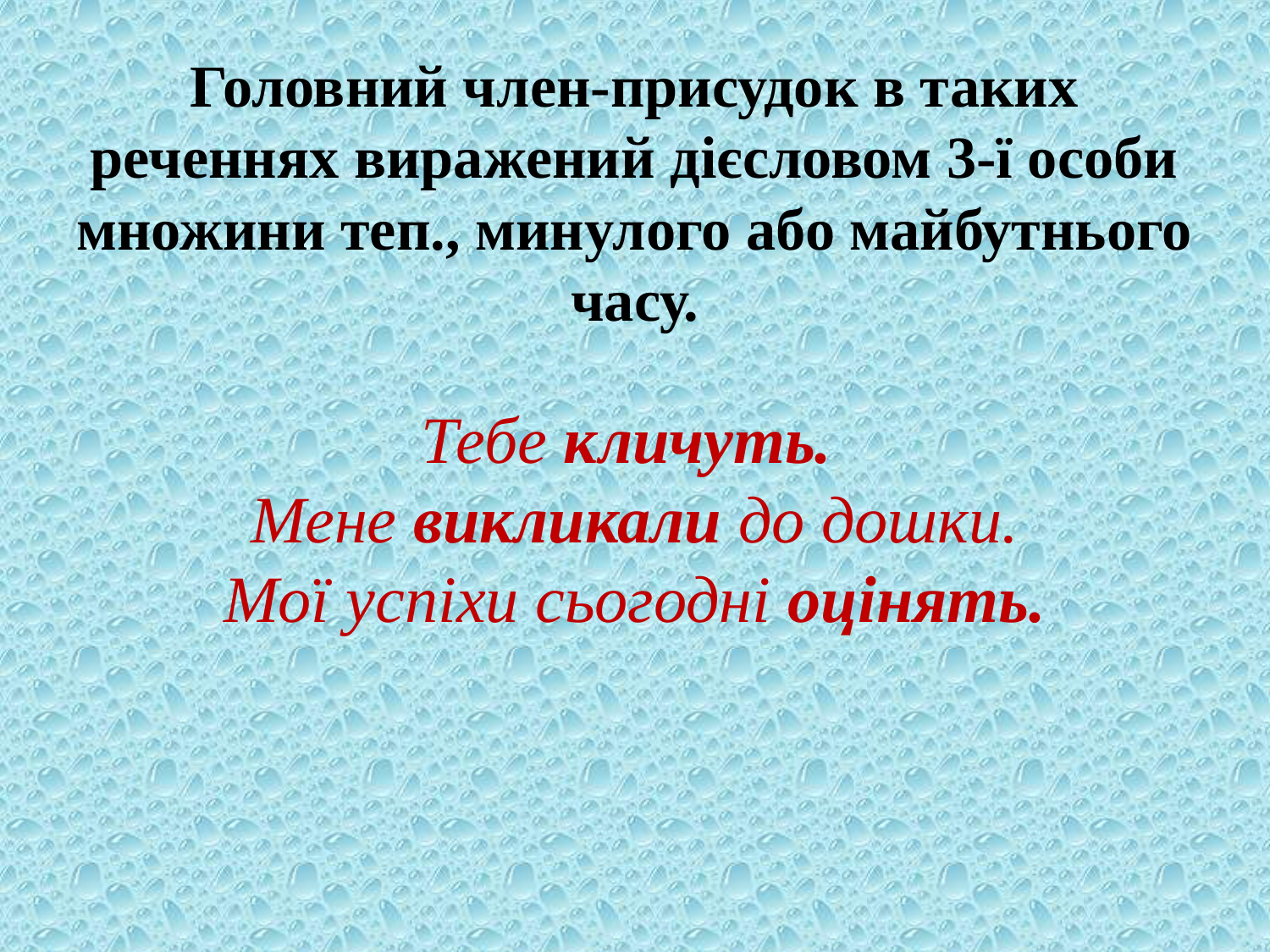

# Головний член-присудок в таких реченнях виражений дієсловом 3-ї особи множини теп., минулого або майбутнього часу. Тебе кличуть. Мене викликали до дошки. Мої успіхи сьогодні оцінять.